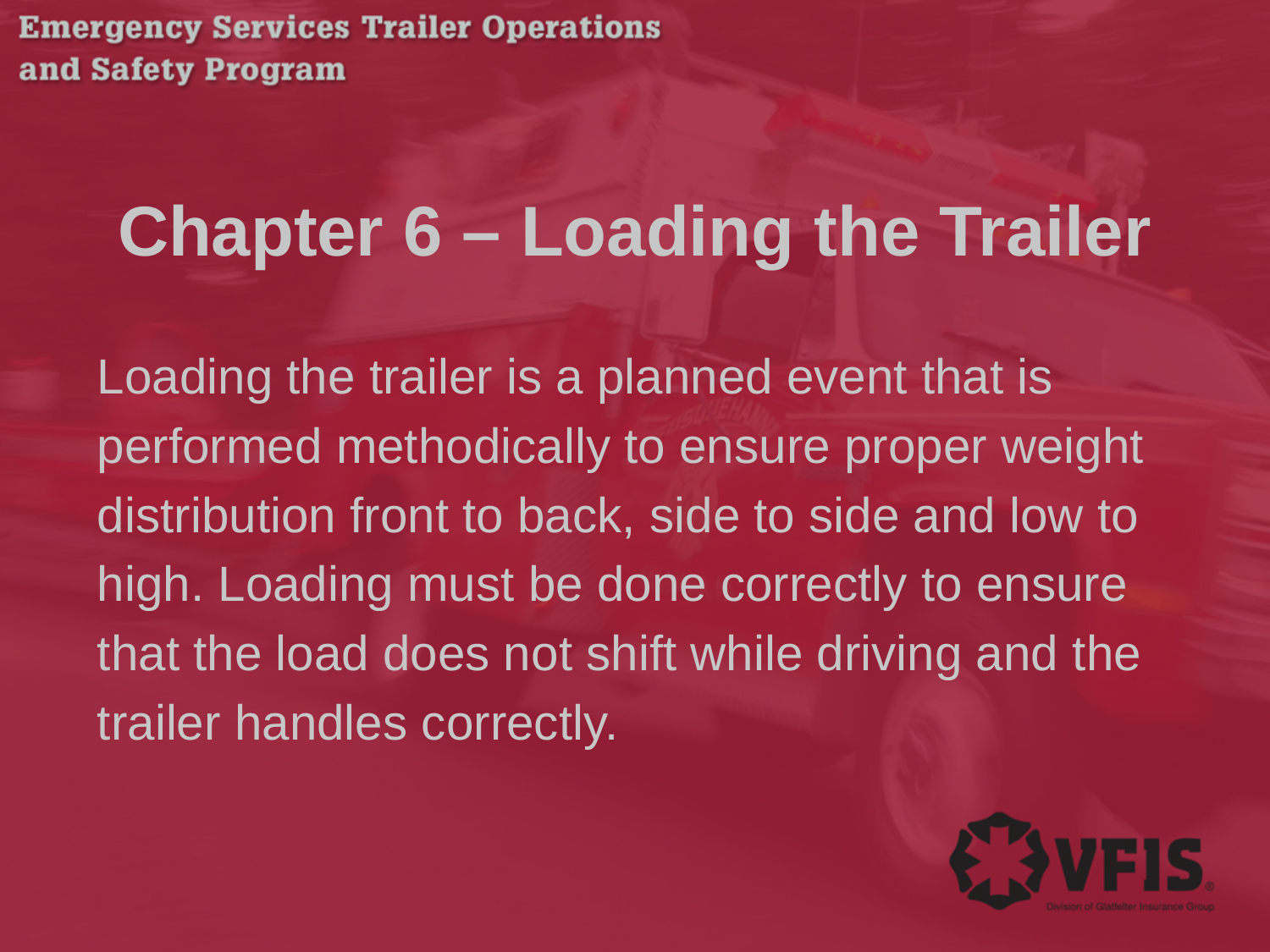

# Chapter 6 – Loading the Trailer
Loading the trailer is a planned event that is
performed methodically to ensure proper weight
distribution front to back, side to side and low to
high. Loading must be done correctly to ensure
that the load does not shift while driving and the
trailer handles correctly.